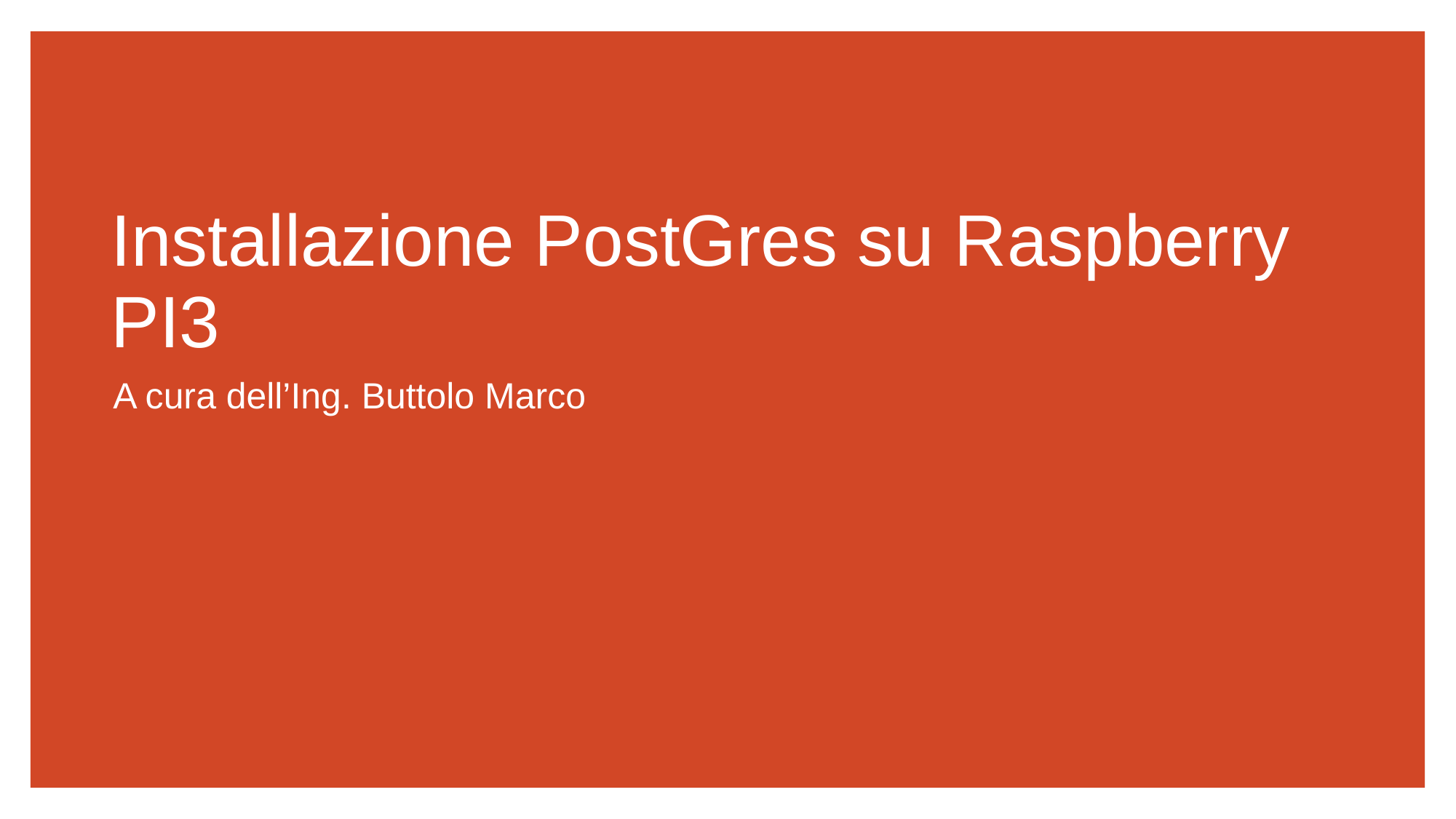

# Installazione PostGres su Raspberry PI3
A cura dell’Ing. Buttolo Marco